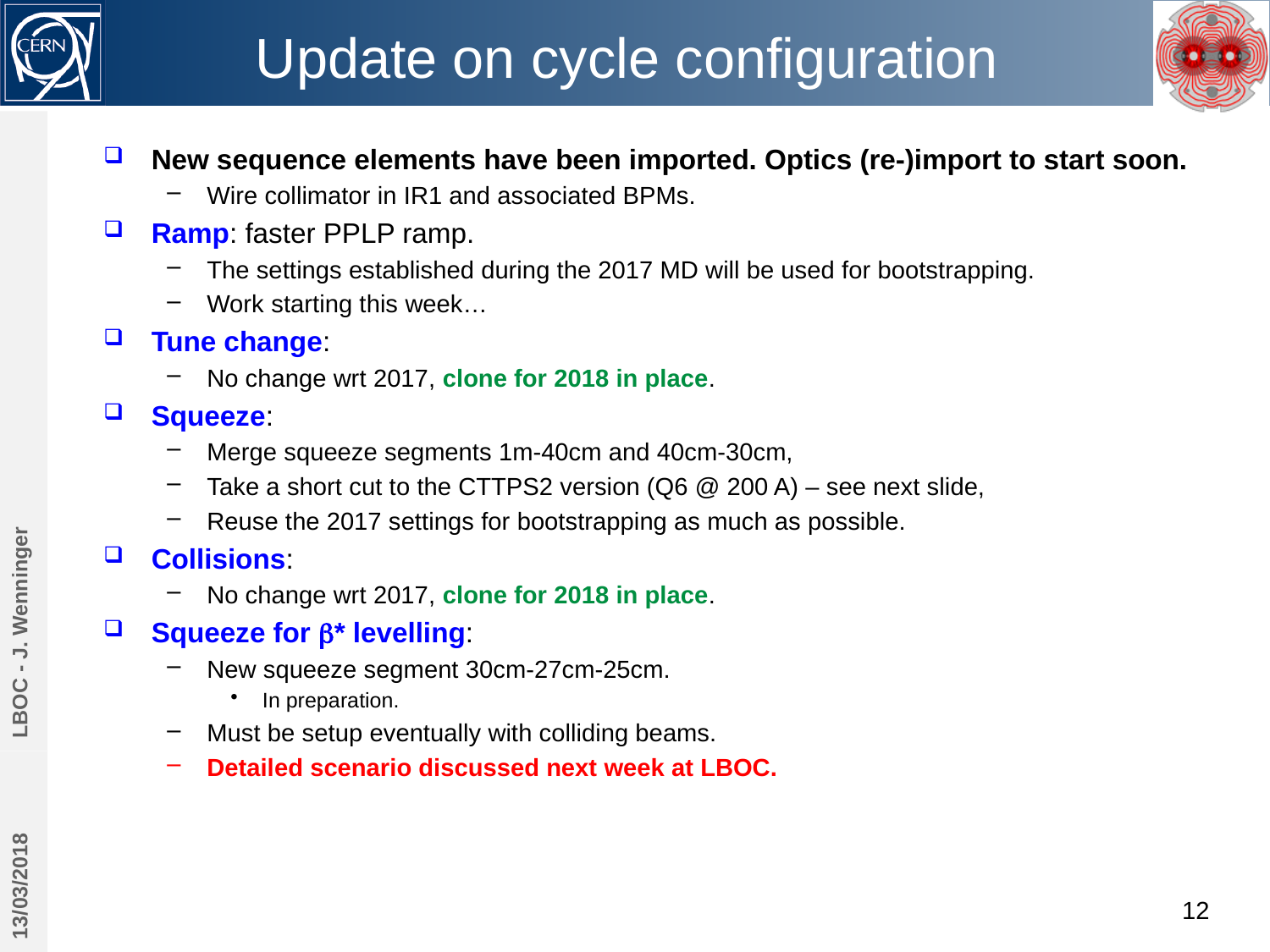

# Update on cycle configuration
New sequence elements have been imported. Optics (re-)import to start soon.
Wire collimator in IR1 and associated BPMs.
Ramp: faster PPLP ramp.
The settings established during the 2017 MD will be used for bootstrapping.
Work starting this week…
Tune change:
No change wrt 2017, clone for 2018 in place.
Squeeze:
Merge squeeze segments 1m-40cm and 40cm-30cm,
Take a short cut to the CTTPS2 version (Q6 @ 200 A) – see next slide,
Reuse the 2017 settings for bootstrapping as much as possible.
Collisions:
No change wrt 2017, clone for 2018 in place.
Squeeze for β* levelling:
New squeeze segment 30cm-27cm-25cm.
In preparation.
Must be setup eventually with colliding beams.
Detailed scenario discussed next week at LBOC.
LBOC - J. Wenninger
13/03/2018
12